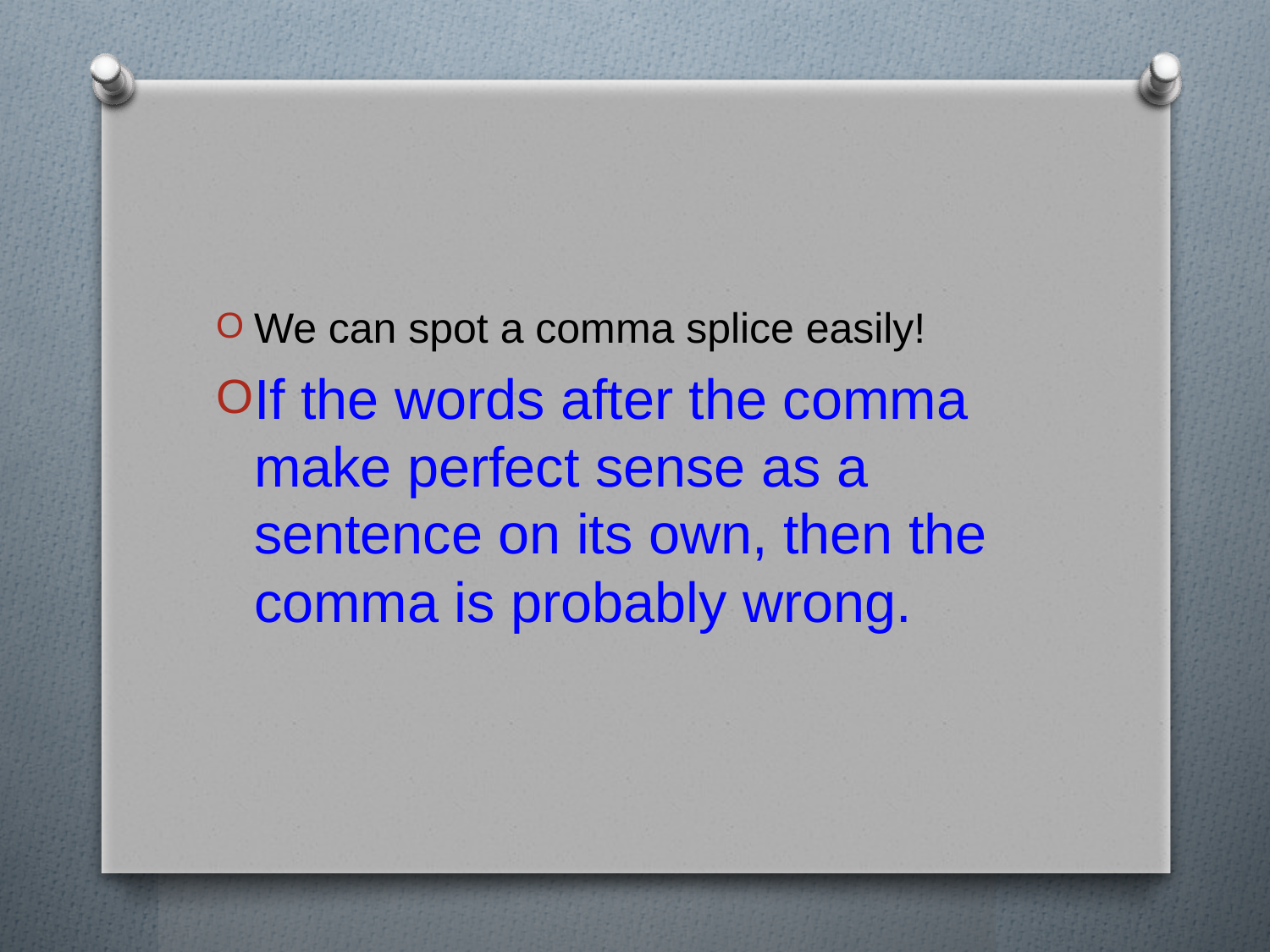

#
We can spot a comma splice easily!
If the words after the comma make perfect sense as a sentence on its own, then the comma is probably wrong.